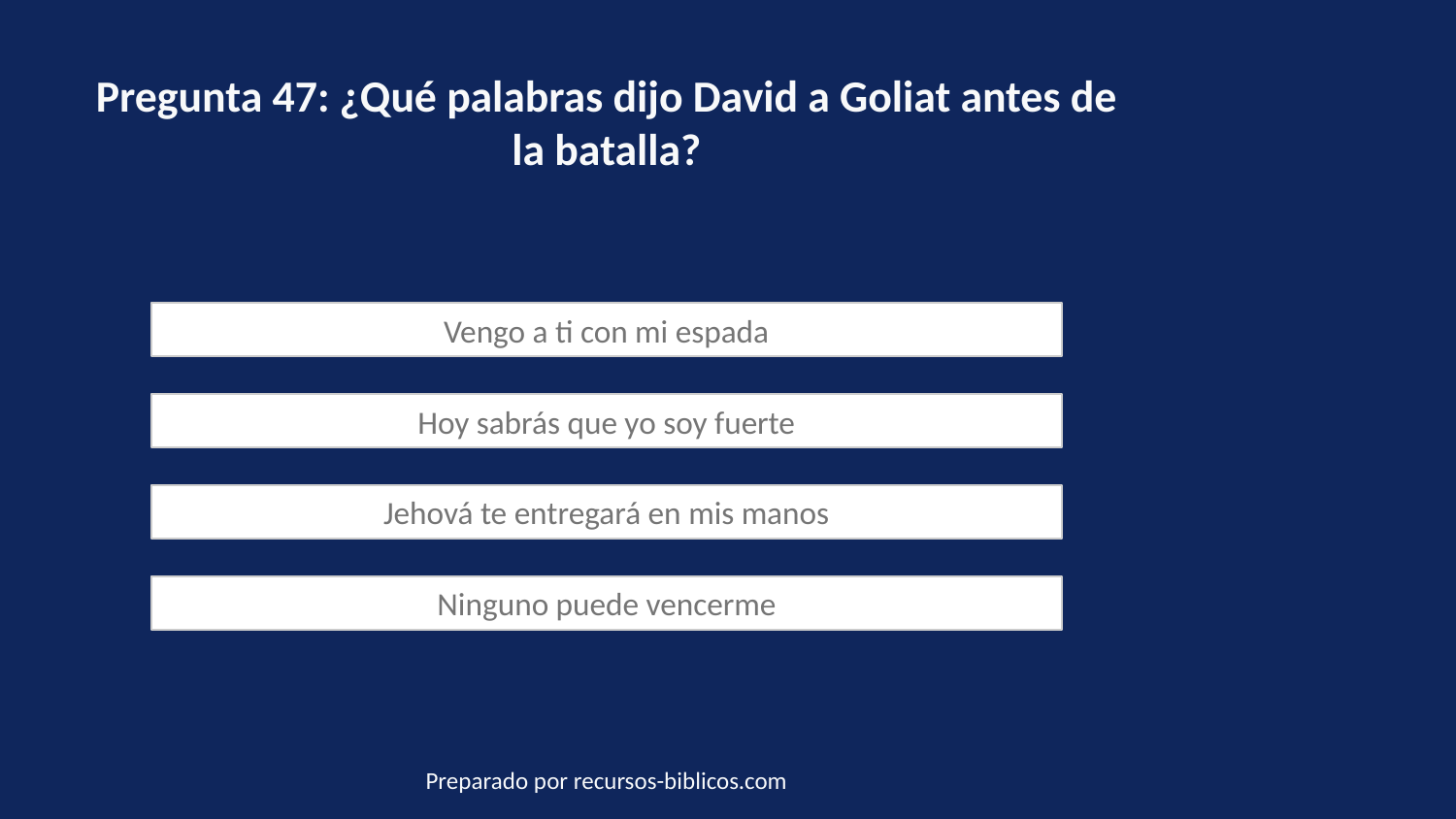

Pregunta 47: ¿Qué palabras dijo David a Goliat antes de la batalla?
Vengo a ti con mi espada
Hoy sabrás que yo soy fuerte
Jehová te entregará en mis manos
Ninguno puede vencerme
Preparado por recursos-biblicos.com